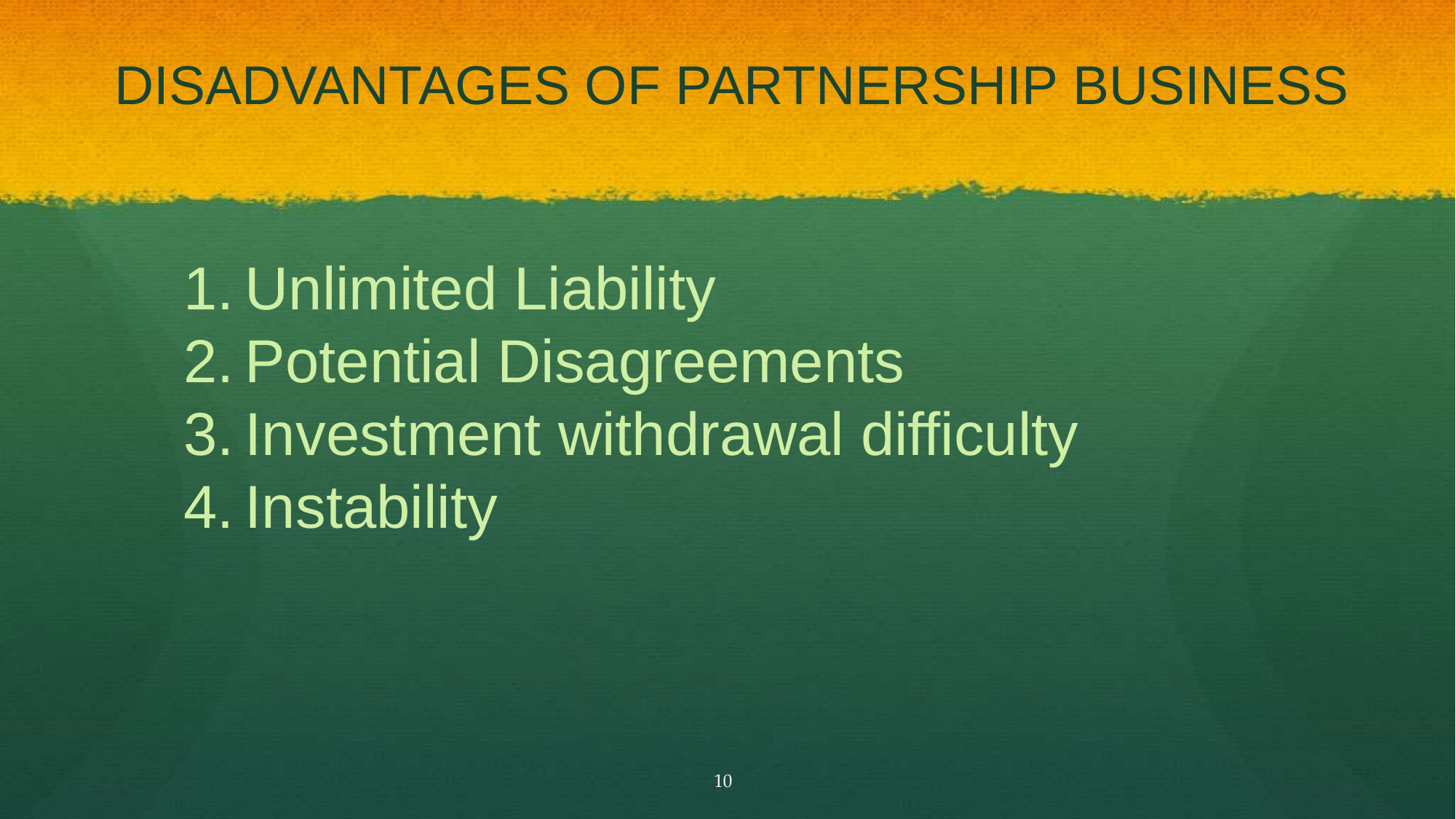

# DISADVANTAGES OF PARTNERSHIP BUSINESS
Unlimited Liability
Potential Disagreements
Investment withdrawal difficulty
Instability

10